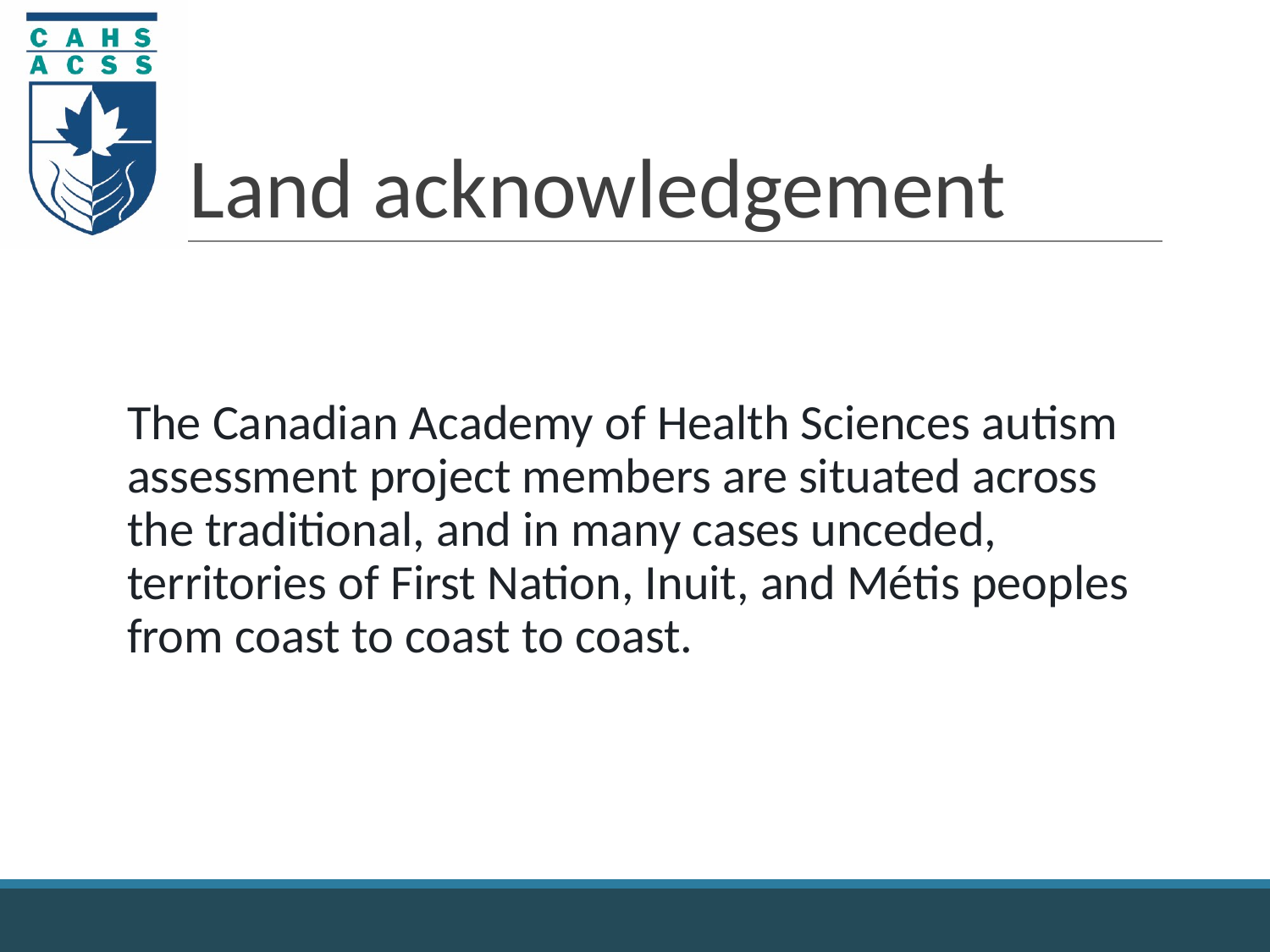

# Land acknowledgement

The Canadian Academy of Health Sciences autism assessment project members are situated across the traditional, and in many cases unceded, territories of First Nation, Inuit, and Métis peoples from coast to coast to coast.